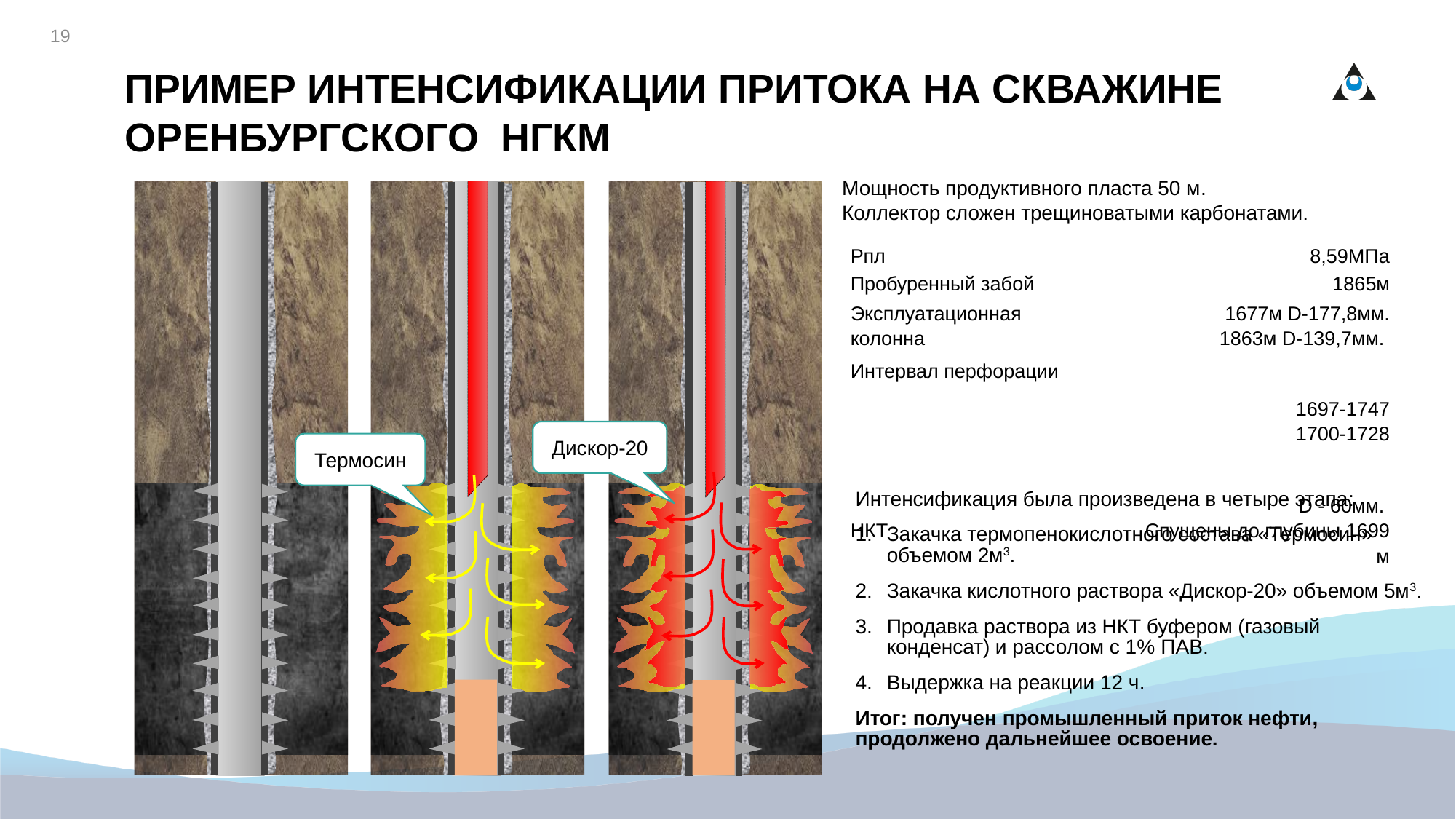

19
ПРИМЕР ИНТЕНСИФИКАЦИИ ПРИТОКА НА СКВАЖИНЕ
ОРЕНБУРГСКОГО  НГКМ
Мощность продуктивного пласта 50 м.
Коллектор сложен трещиноватыми карбонатами.

| Рпл | 8,59МПа |
| --- | --- |
| Пробуренный забой | 1865м |
| Эксплуатационная колонна | 1677м D-177,8мм. 1863м D-139,7мм. |
| Интервал перфорации | 1697-1747 1700-1728 |
| НКТ | D - 60мм. Спущены до глубины 1699 м |
Дискор-20
Термосин

Интенсификация была произведена в четыре этапа:
Закачка термопенокислотного состава «Термосин» объемом 2м3.
Закачка кислотного раствора «Дискор-20» объемом 5м3.
Продавка раствора из НКТ буфером (газовый конденсат) и рассолом с 1% ПАВ.
Выдержка на реакции 12 ч.
Итог: получен промышленный приток нефти, продолжено дальнейшее освоение.